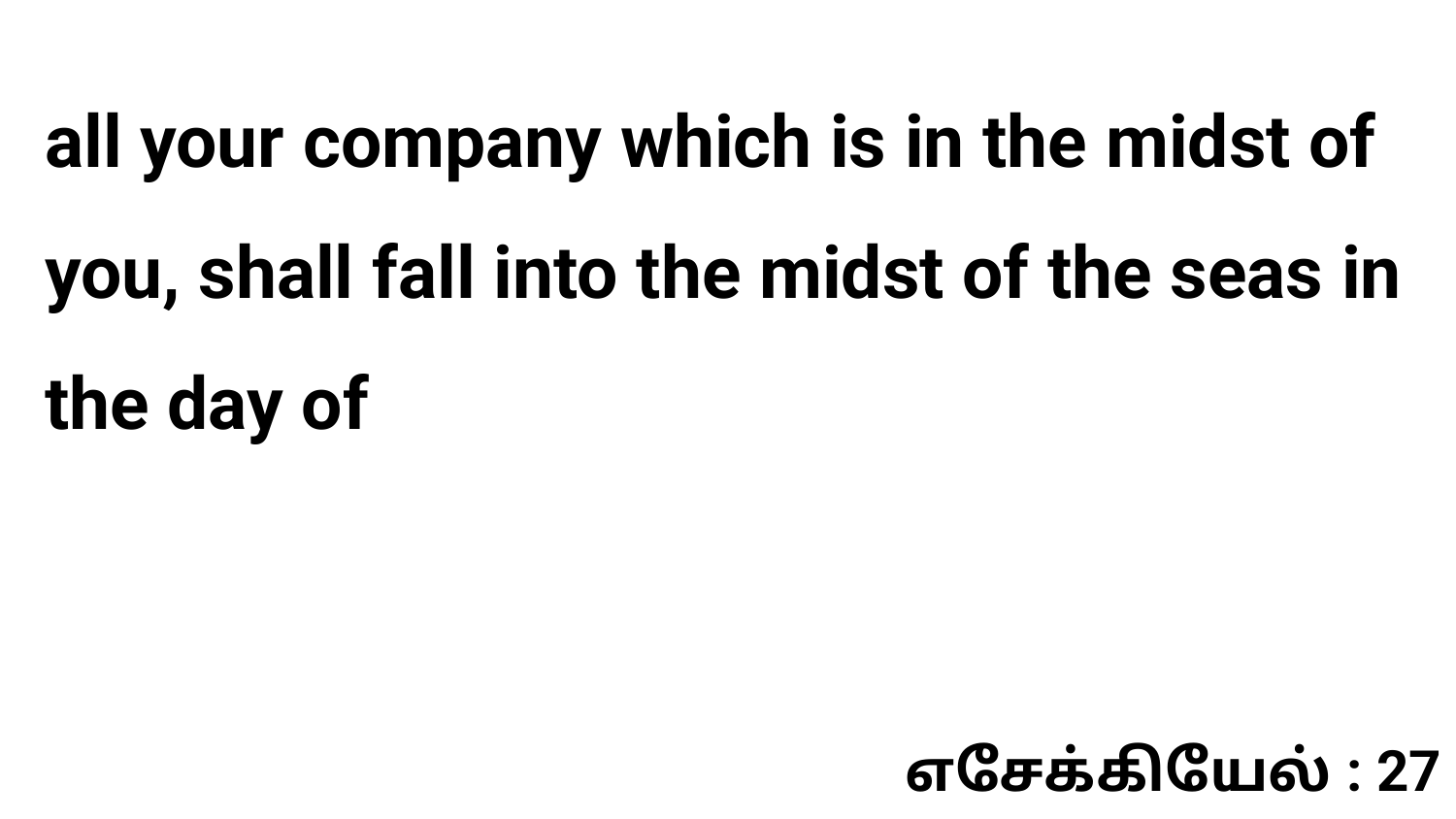

all your company which is in the midst of you, shall fall into the midst of the seas in the day of
எசேக்கியேல் : 27